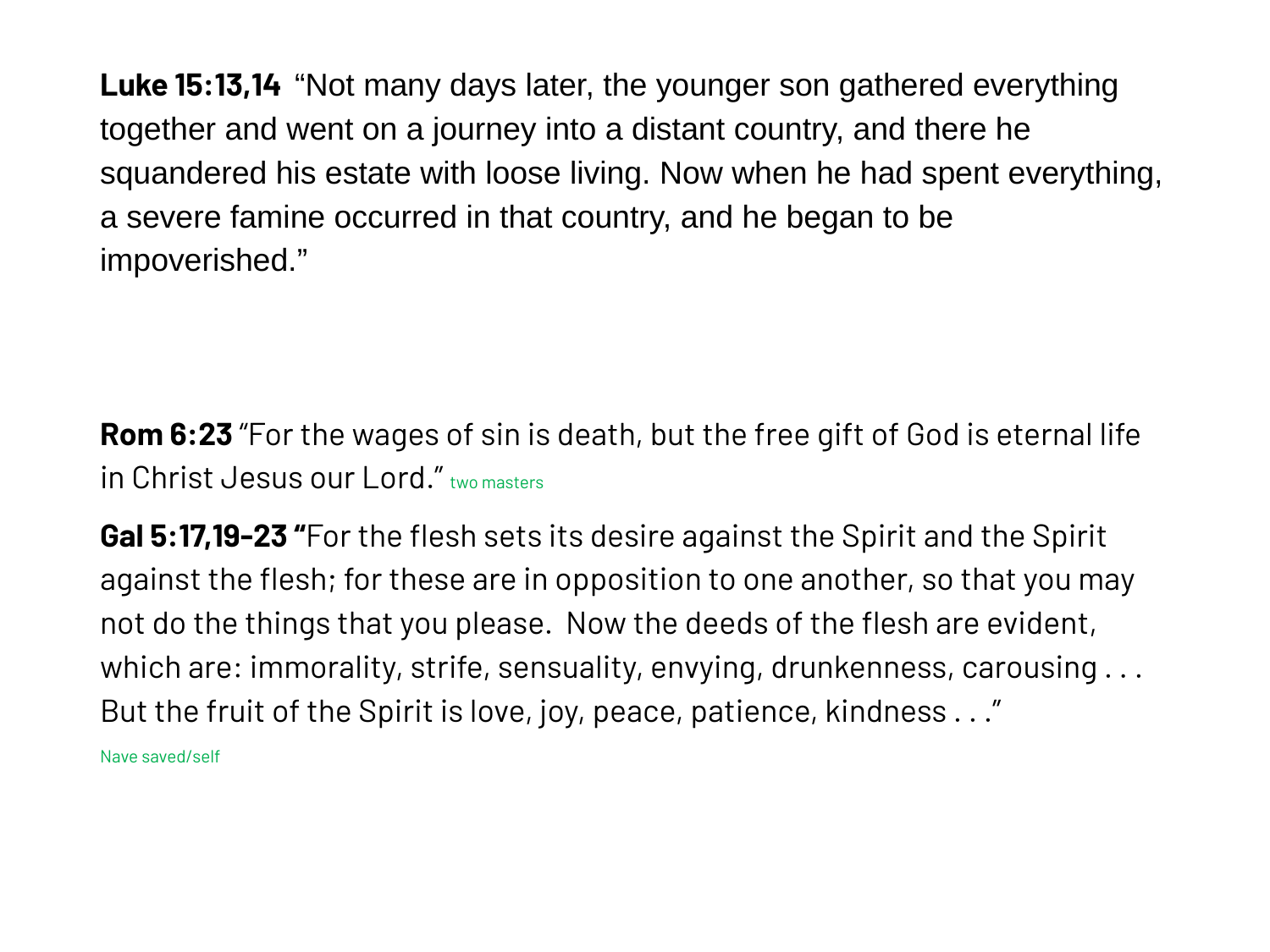

#
Luke 15:13,14  “Not many days later, the younger son gathered everything together and went on a journey into a distant country, and there he squandered his estate with loose living. Now when he had spent everything, a severe famine occurred in that country, and he began to be impoverished.”

Rom 6:23 “For the wages of sin is death, but the free gift of God is eternal life in Christ Jesus our Lord.” two masters
Gal 5:17,19-23 “For the flesh sets its desire against the Spirit and the Spirit against the flesh; for these are in opposition to one another, so that you may not do the things that you please.  Now the deeds of the flesh are evident, which are: immorality, strife, sensuality, envying, drunkenness, carousing . . . But the fruit of the Spirit is love, joy, peace, patience, kindness . . .”
Nave saved/self